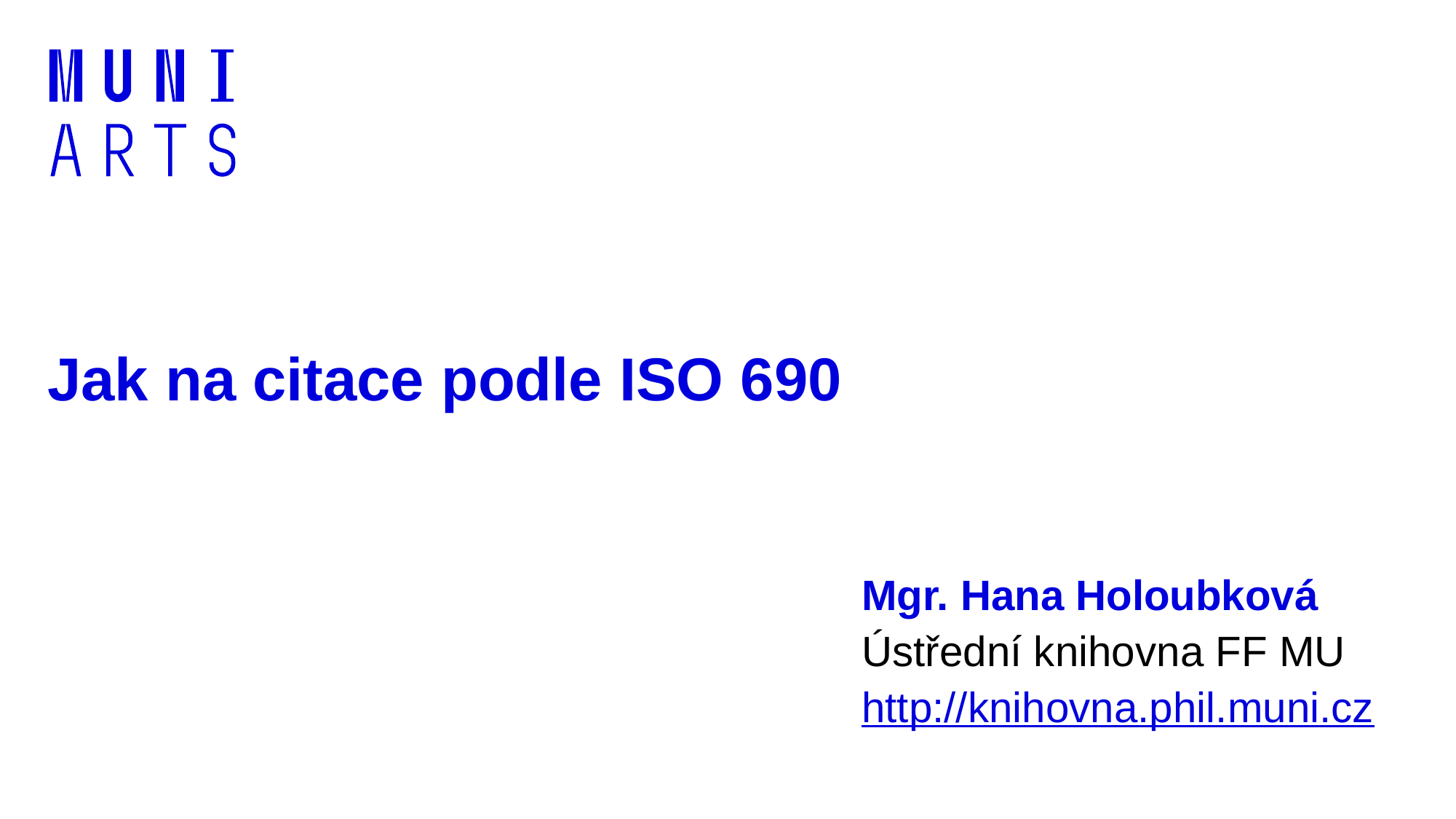

# Jak na citace podle ISO 690
Mgr. Hana Holoubková
Ústřední knihovna FF MU
http://knihovna.phil.muni.cz